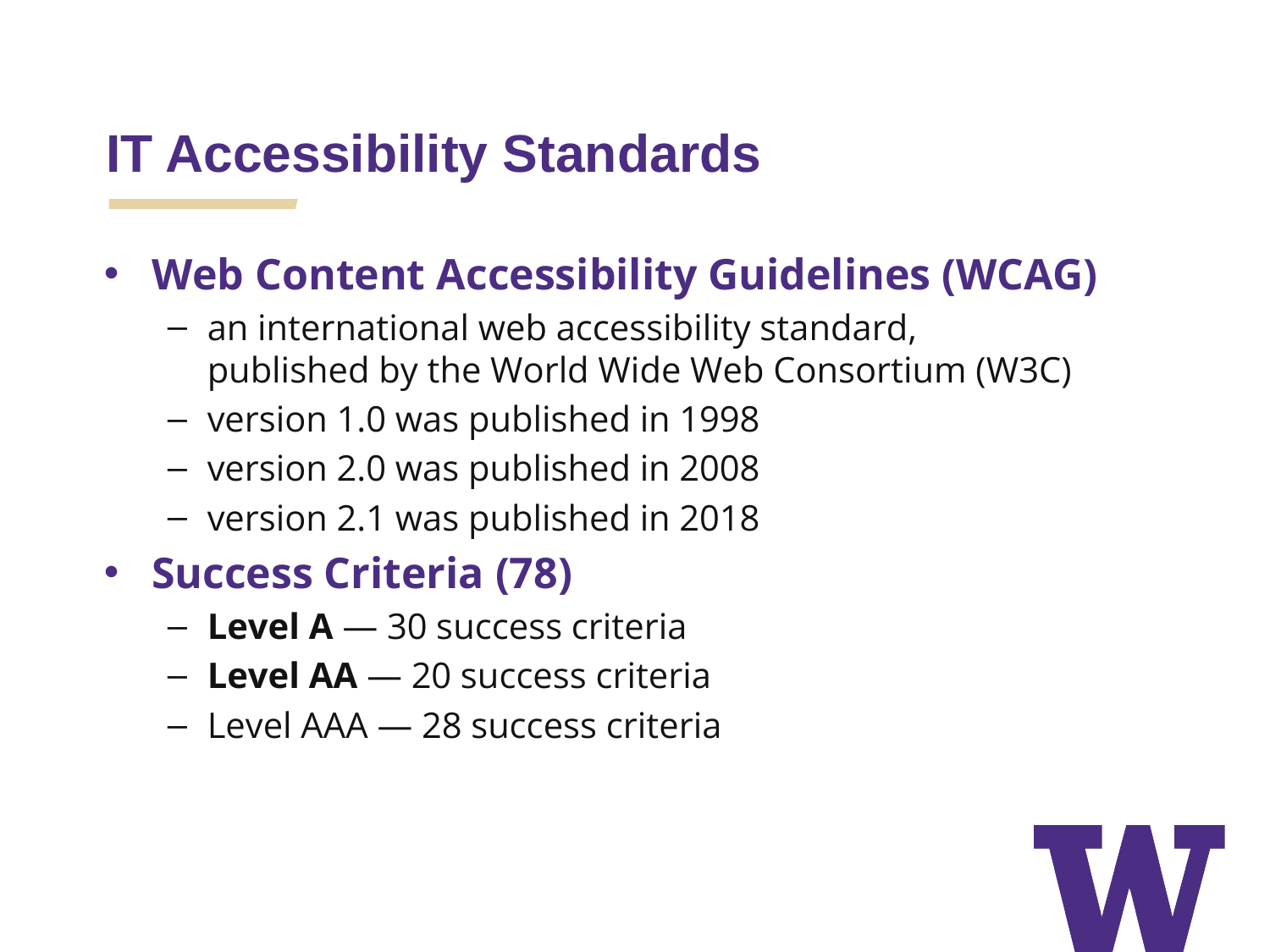

# IT Accessibility Standards
Web Content Accessibility Guidelines (WCAG)
an international web accessibility standard,
published by the World Wide Web Consortium (W3C)
version 1.0 was published in 1998
version 2.0 was published in 2008
version 2.1 was published in 2018
Success Criteria (78)
Level A — 30 success criteria
Level AA — 20 success criteria
Level AAA — 28 success criteria